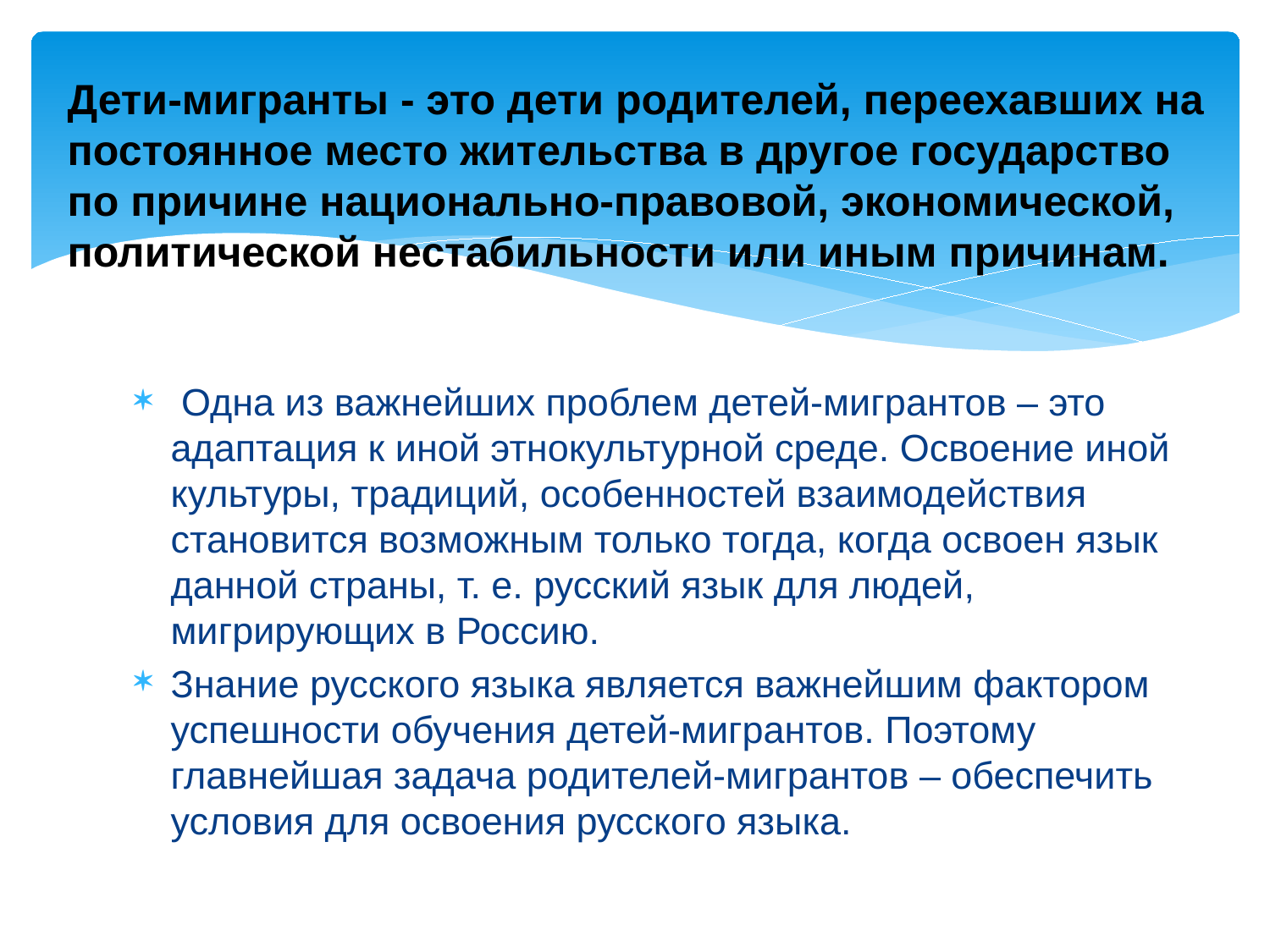

#
Дети-мигранты - это дети родителей, переехавших на постоянное место жительства в другое государство по причине национально-правовой, экономической, политической нестабильности или иным причинам.

 Одна из важнейших проблем детей-мигрантов – это адаптация к иной этнокультурной среде. Освоение иной культуры, традиций, особенностей взаимодействия становится возможным только тогда, когда освоен язык данной страны, т. е. русский язык для людей, мигрирующих в Россию.
Знание русского языка является важнейшим фактором успешности обучения детей-мигрантов. Поэтому главнейшая задача родителей-мигрантов – обеспечить условия для освоения русского языка.